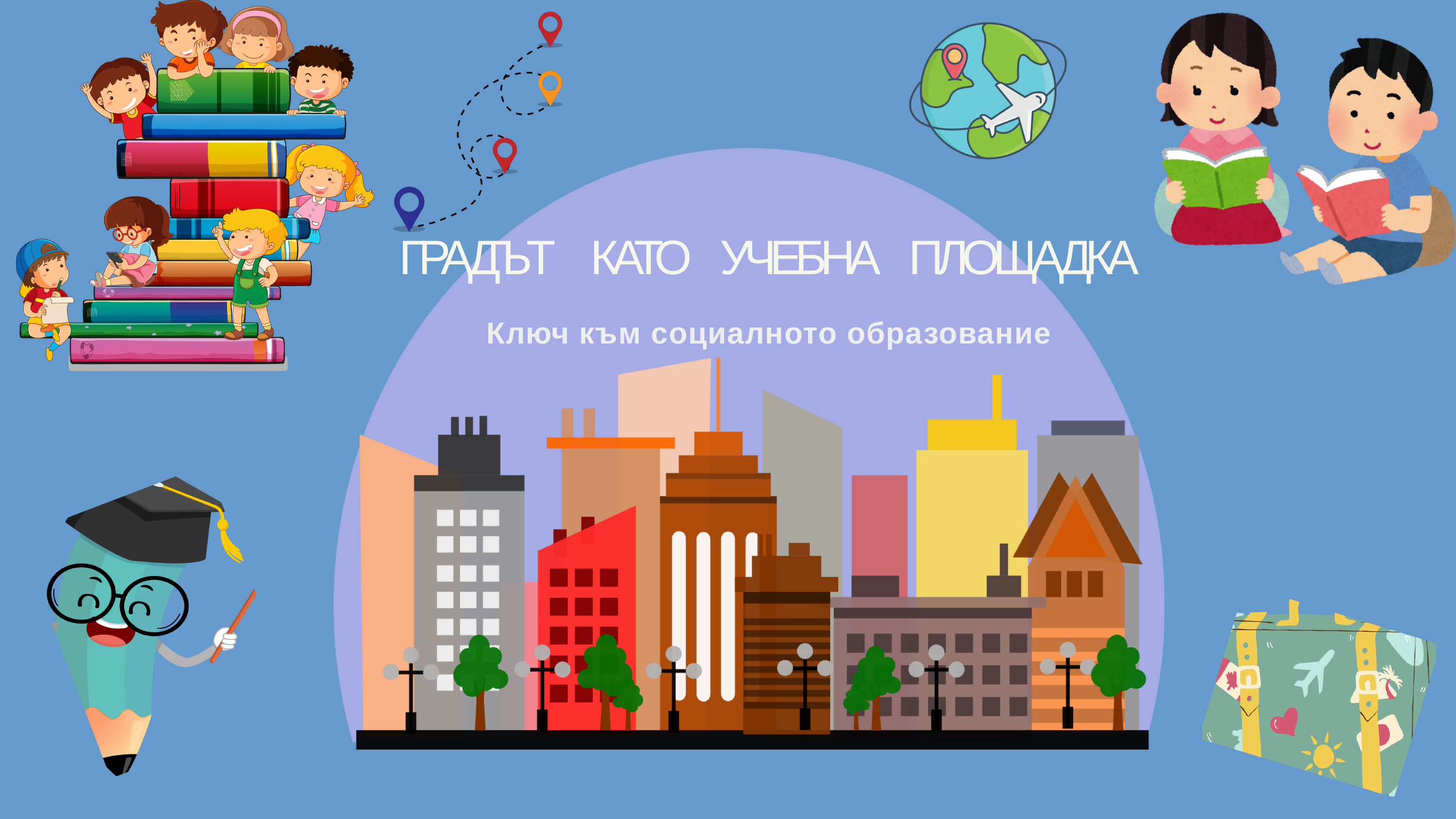

ГРАДЪТ      КАТО     УЧЕБНА     ПЛОЩАДКА
Ключ към социалното образование